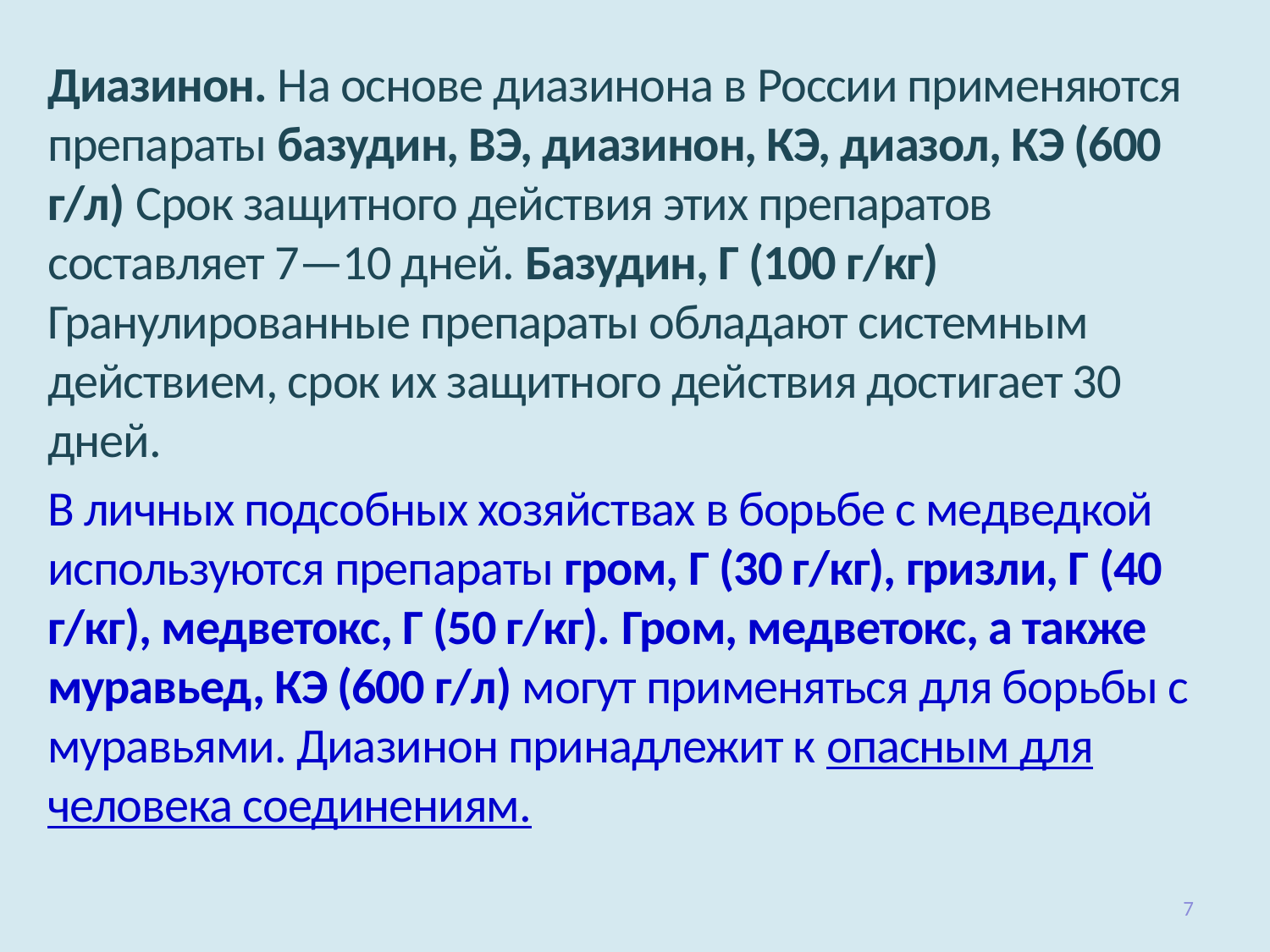

Диазинон. На основе диазинона в России применяются препараты базудин, ВЭ, диазинон, КЭ, диазол, КЭ (600 г/л) Срок защитного дейст­вия этих препаратов составляет 7—10 дней. Базудин, Г (100 г/кг) Гранулированные препа­раты обладают системным действием, срок их защитного действия до­стигает 30 дней.
В личных подсобных хозяйствах в борьбе с медведкой использу­ются препараты гром, Г (30 г/кг), гризли, Г (40 г/кг), медветокс, Г (50 г/кг). Гром, медветокс, а также муравьед, КЭ (600 г/л) могут применяться для борьбы с муравьями. Диазинон при­надлежит к опасным для человека соединениям.
7